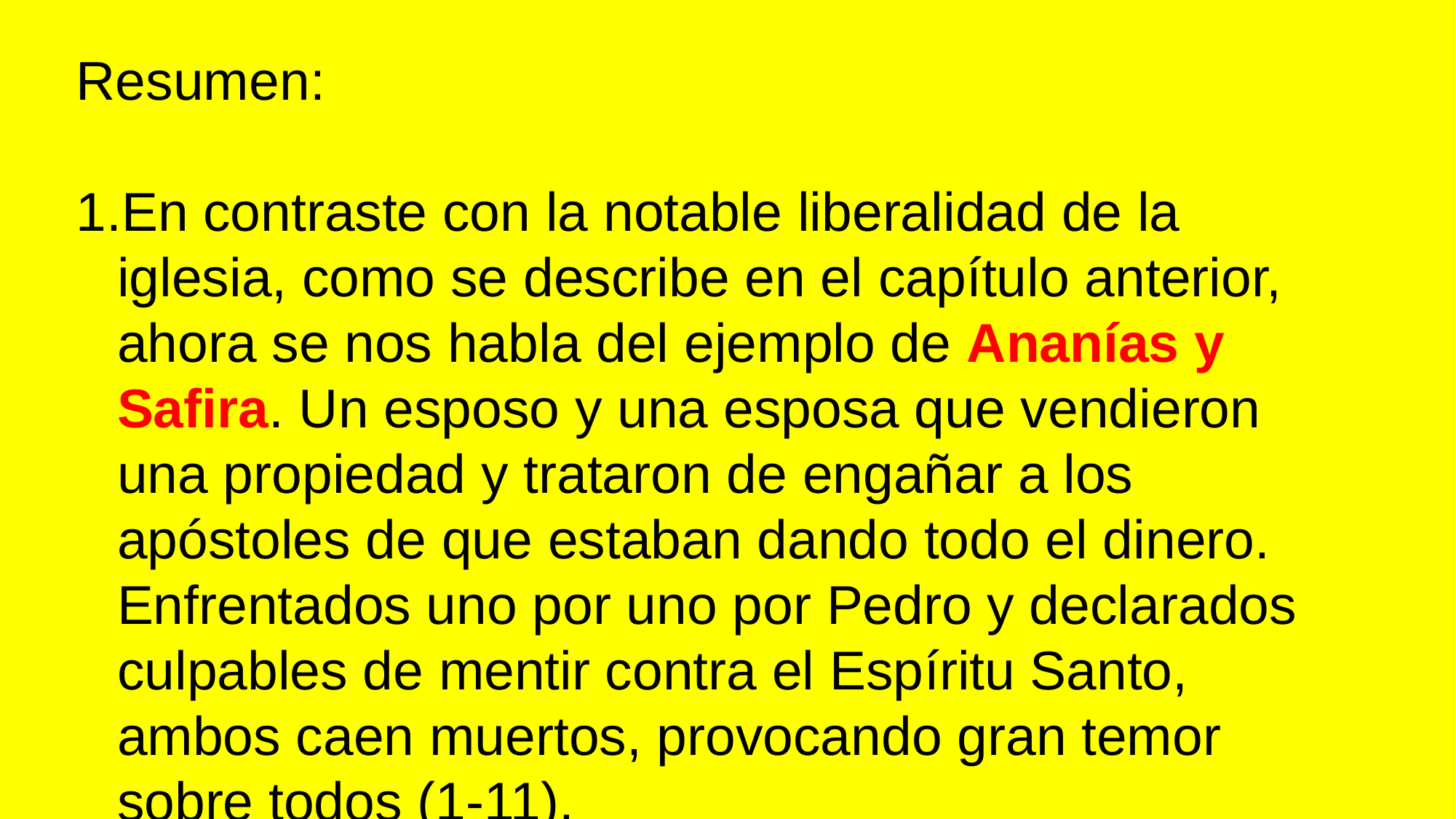

Resumen:

En contraste con la notable liberalidad de la iglesia, como se describe en el capítulo anterior, ahora se nos habla del ejemplo de Ananías y Safira. Un esposo y una esposa que vendieron una propiedad y trataron de engañar a los apóstoles de que estaban dando todo el dinero.  Enfrentados uno por uno por Pedro y declarados culpables de mentir contra el Espíritu Santo, ambos caen muertos, provocando gran temor sobre todos (1-11).